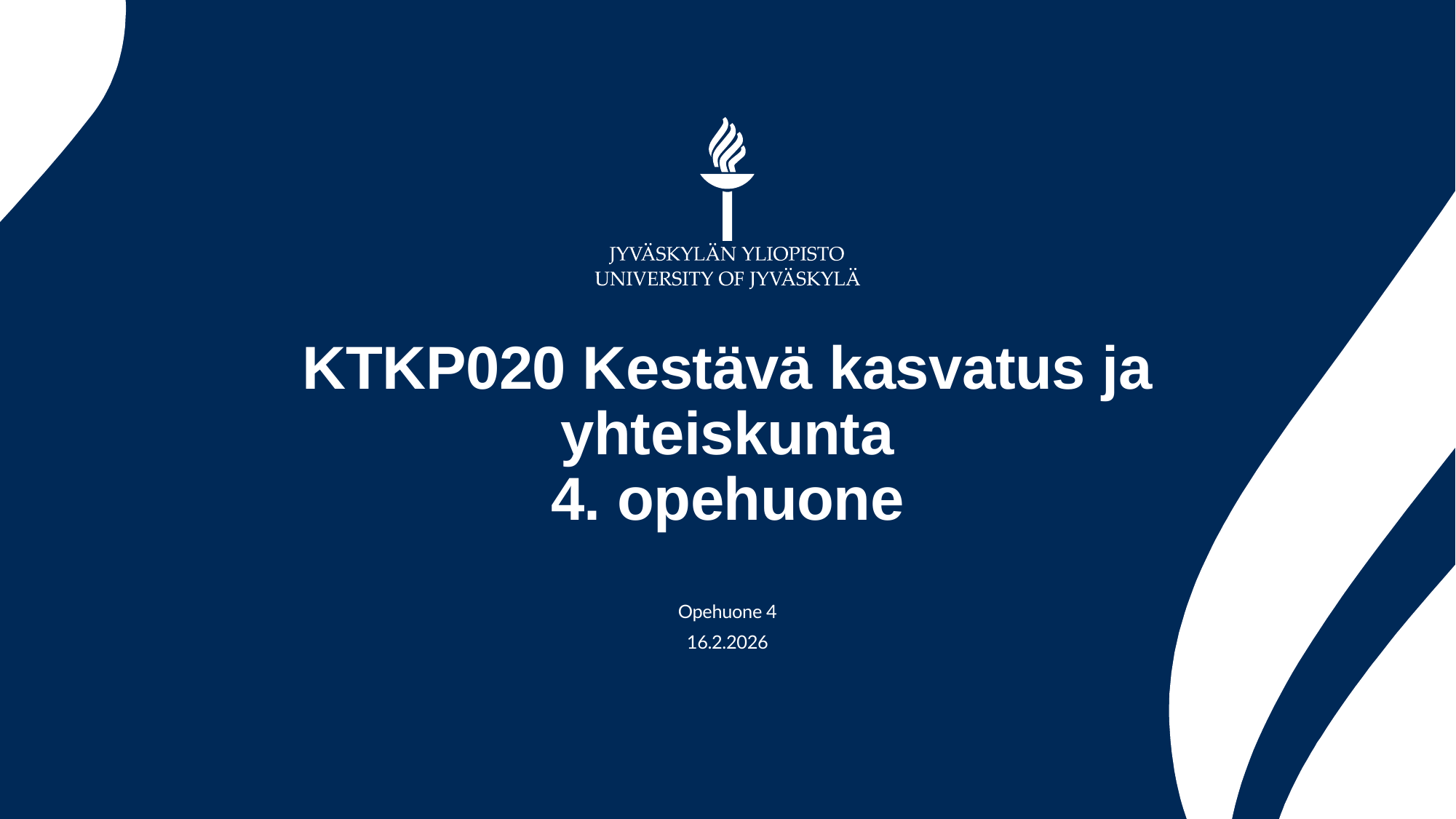

# KTKP020 Kestävä kasvatus ja yhteiskunta 4. opehuone
Opehuone 4
16.2.2026